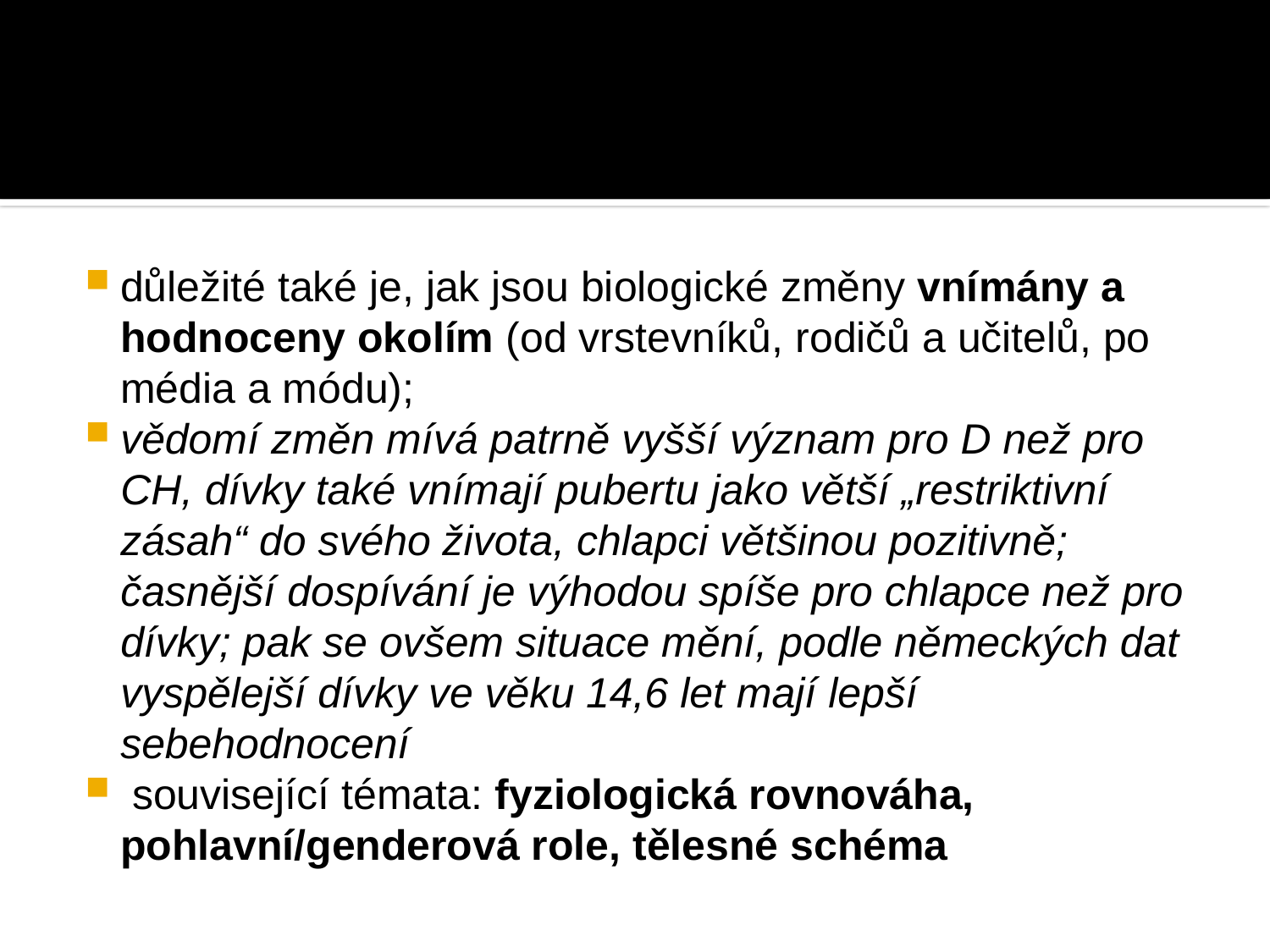

#
důležité také je, jak jsou biologické změny vnímány a hodnoceny okolím (od vrstevníků, rodičů a učitelů, po média a módu);
vědomí změn mívá patrně vyšší význam pro D než pro CH, dívky také vnímají pubertu jako větší „restriktivní zásah“ do svého života, chlapci většinou pozitivně; časnější dospívání je výhodou spíše pro chlapce než pro dívky; pak se ovšem situace mění, podle německých dat vyspělejší dívky ve věku 14,6 let mají lepší sebehodnocení
 související témata: fyziologická rovnováha, pohlavní/genderová role, tělesné schéma